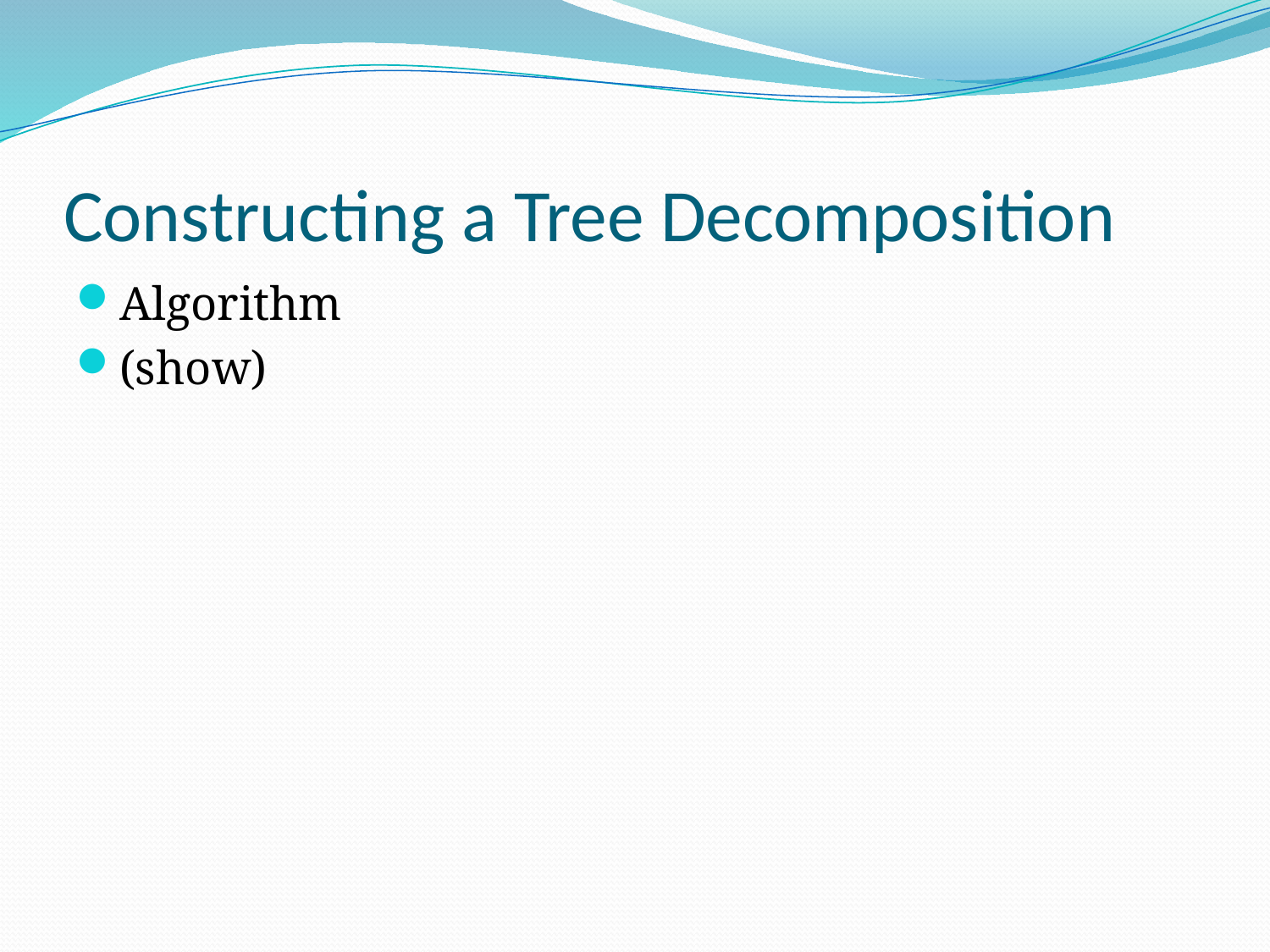

# Constructing a Tree Decomposition
Algorithm
(show)